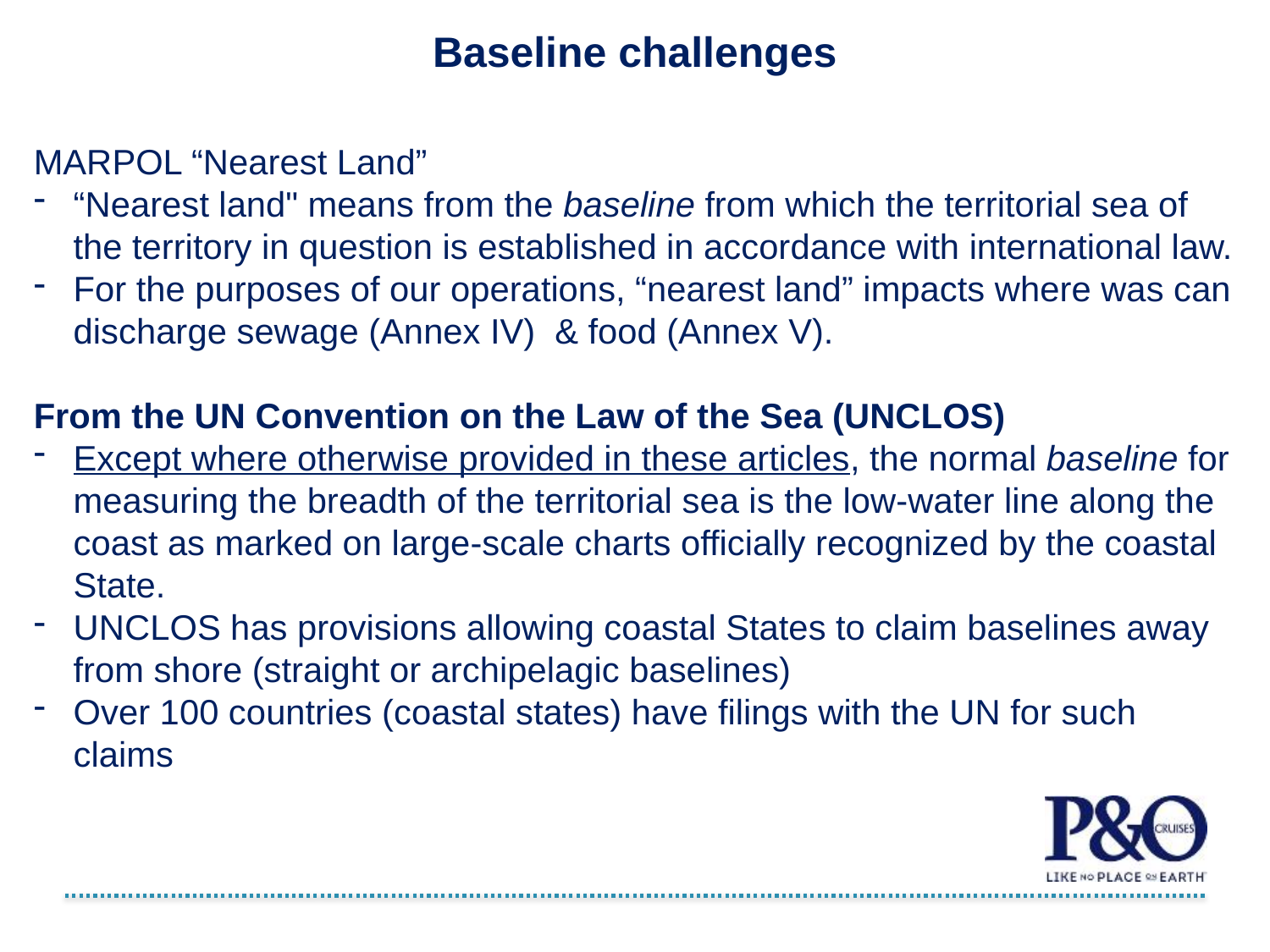

# Baseline challenges

MARPOL “Nearest Land”
“Nearest land" means from the baseline from which the territorial sea of the territory in question is established in accordance with international law.
For the purposes of our operations, “nearest land” impacts where was can discharge sewage (Annex IV)  & food (Annex V).

From the UN Convention on the Law of the Sea (UNCLOS)
Except where otherwise provided in these articles, the normal baseline for measuring the breadth of the territorial sea is the low-water line along the coast as marked on large-scale charts officially recognized by the coastal State.
UNCLOS has provisions allowing coastal States to claim baselines away from shore (straight or archipelagic baselines)
Over 100 countries (coastal states) have filings with the UN for such claims